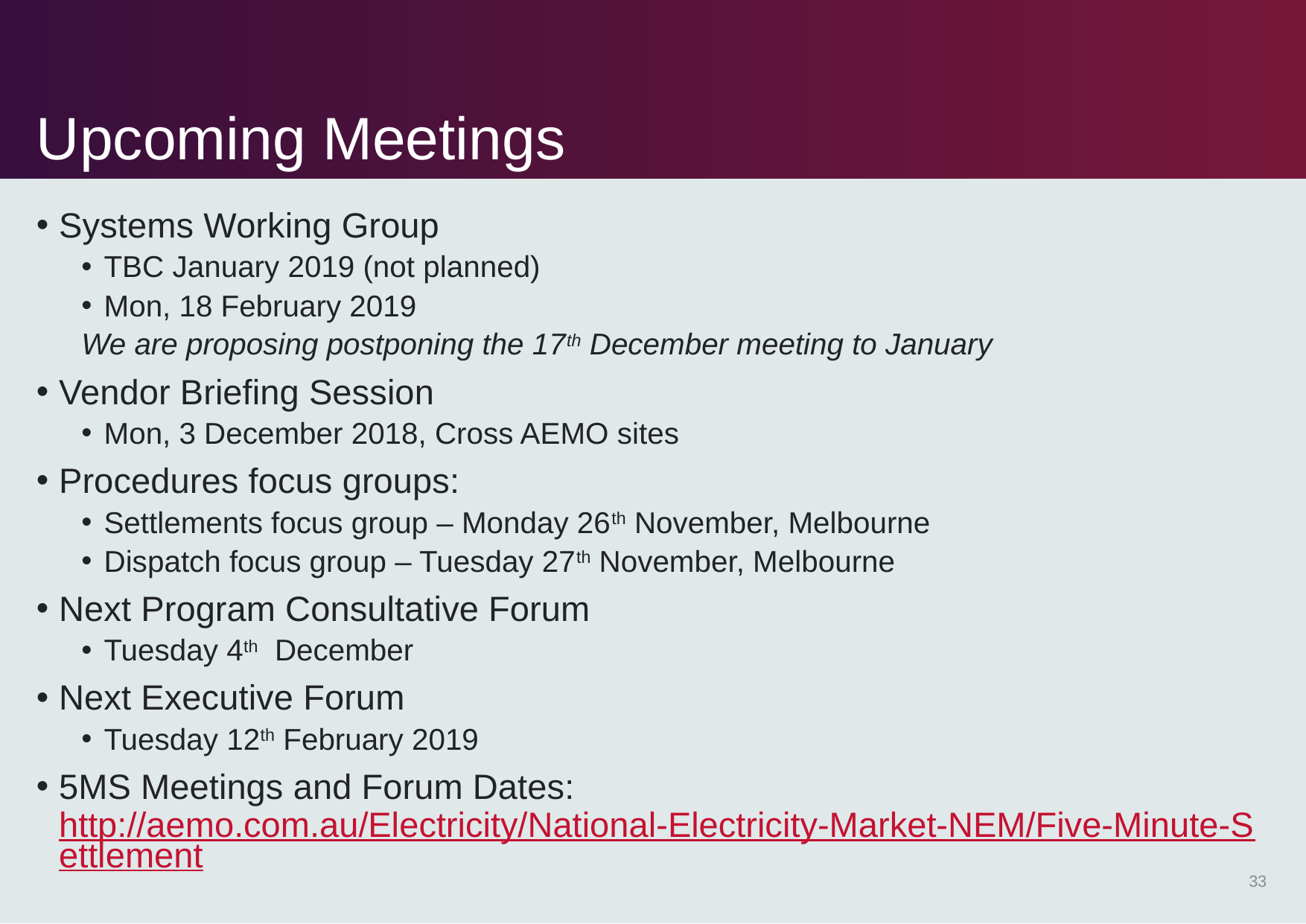

# Upcoming Meetings
Systems Working Group
TBC January 2019 (not planned)
Mon, 18 February 2019
We are proposing postponing the 17th December meeting to January
Vendor Briefing Session
Mon, 3 December 2018, Cross AEMO sites
Procedures focus groups:
Settlements focus group – Monday 26th November, Melbourne
Dispatch focus group – Tuesday 27th November, Melbourne
Next Program Consultative Forum
Tuesday 4th  December
Next Executive Forum
Tuesday 12th February 2019
5MS Meetings and Forum Dates: http://aemo.com.au/Electricity/National-Electricity-Market-NEM/Five-Minute-Settlement
33